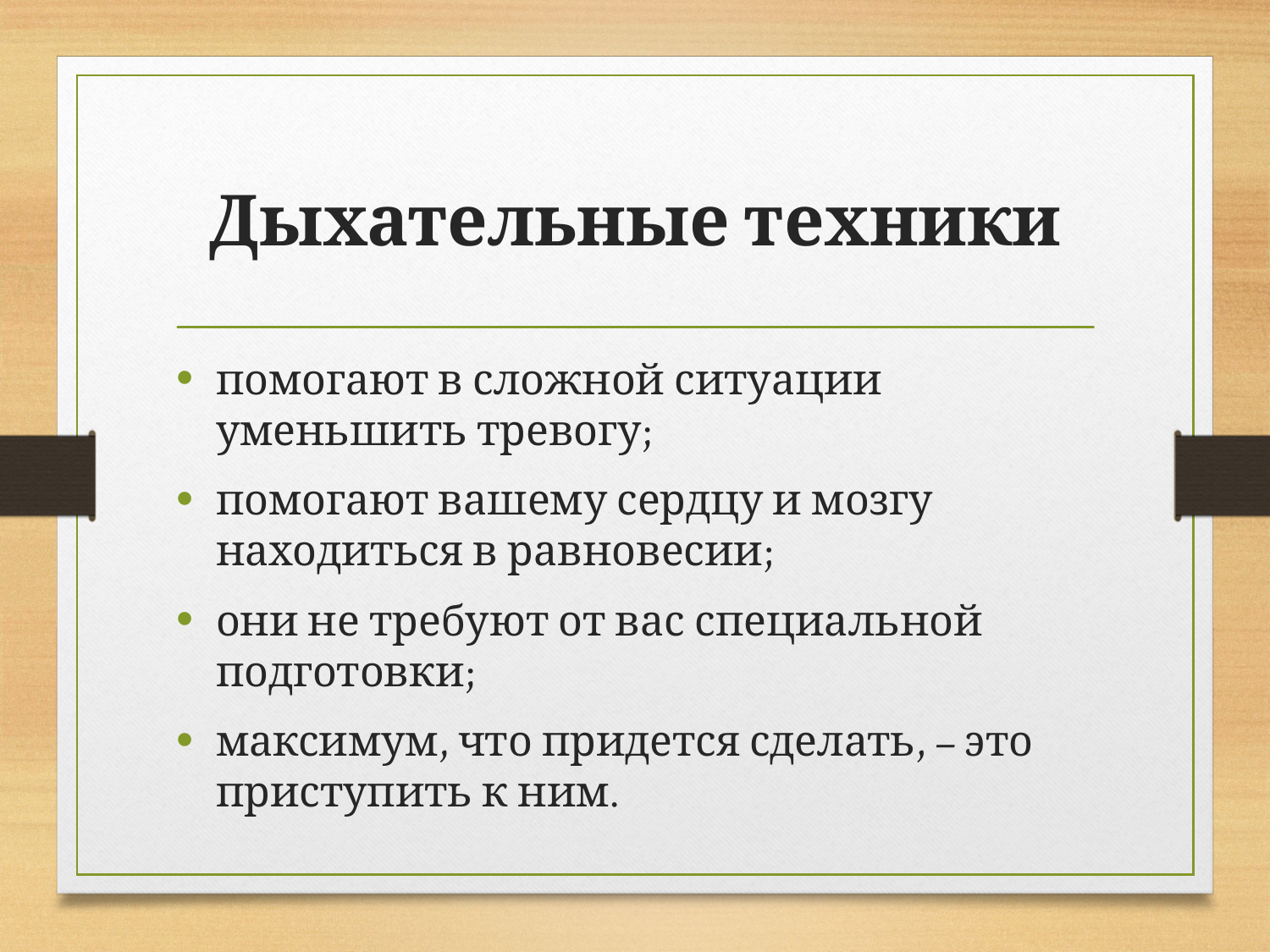

# Дыхательные техники
помогают в сложной ситуации уменьшить тревогу;
помогают вашему сердцу и мозгу находиться в равновесии;
они не требуют от вас специальной подготовки;
максимум, что придется сделать, – это приступить к ним.